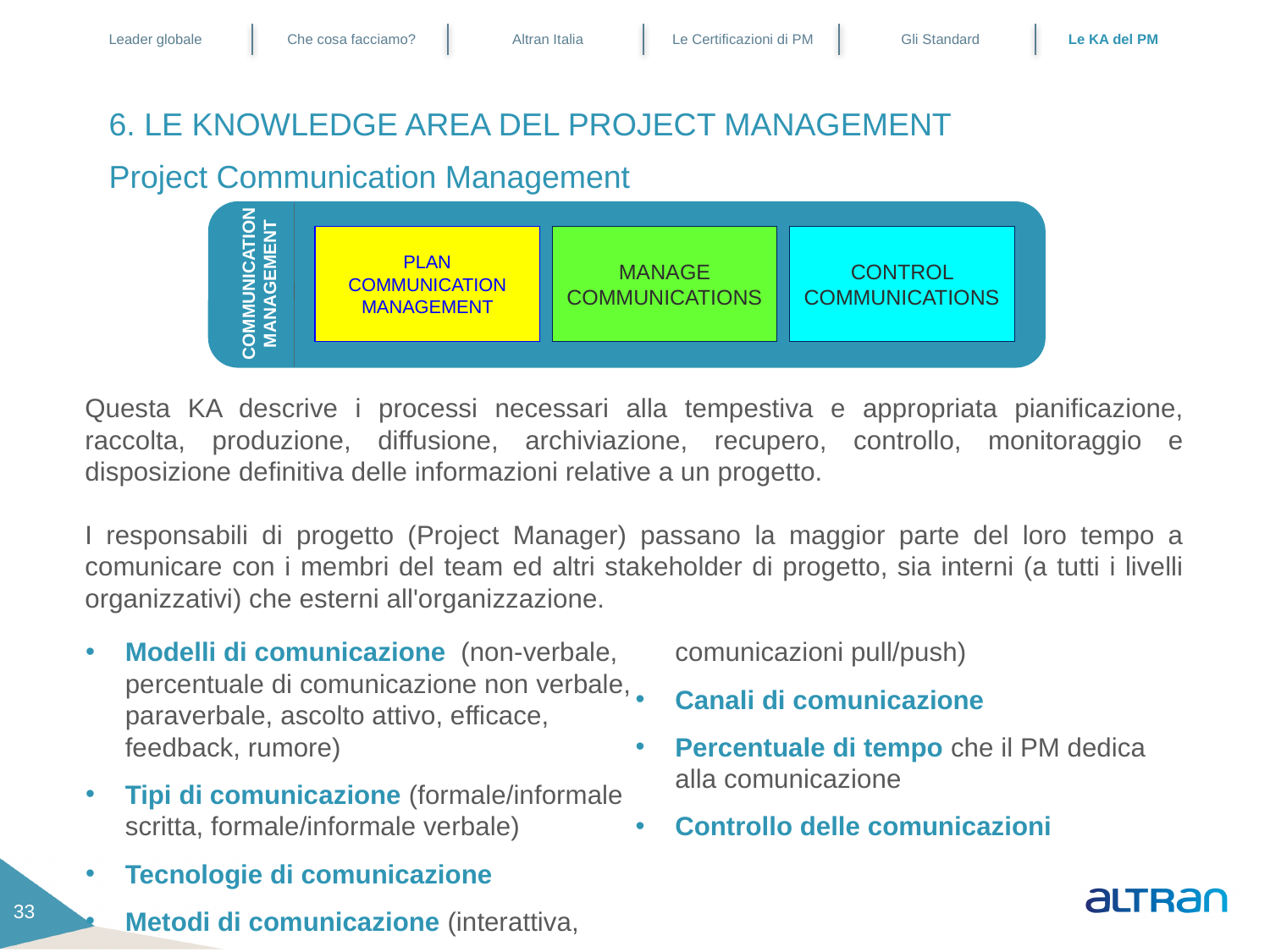

Leader globale
Che cosa facciamo?
Altran Italia
Le Certificazioni di PM
Gli Standard
Le KA del PM
6. LE KNOWLEDGE AREA DEL PROJECT MANAGEMENT
Project Communication Management

PLAN COMMUNICATION Management
MANAGE COMMUNICATIONS
Control Communications
COMMUNICATIONMANAGEMENT
Questa KA descrive i processi necessari alla tempestiva e appropriata pianificazione, raccolta, produzione, diffusione, archiviazione, recupero, controllo, monitoraggio e disposizione definitiva delle informazioni relative a un progetto.
I responsabili di progetto (Project Manager) passano la maggior parte del loro tempo a comunicare con i membri del team ed altri stakeholder di progetto, sia interni (a tutti i livelli organizzativi) che esterni all'organizzazione.
Modelli di comunicazione  (non-verbale, percentuale di comunicazione non verbale, paraverbale, ascolto attivo, efficace, feedback, rumore)
Tipi di comunicazione (formale/informale scritta, formale/informale verbale)
Tecnologie di comunicazione
Metodi di comunicazione (interattiva, comunicazioni pull/push)
Canali di comunicazione
Percentuale di tempo che il PM dedica alla comunicazione
Controllo delle comunicazioni
33